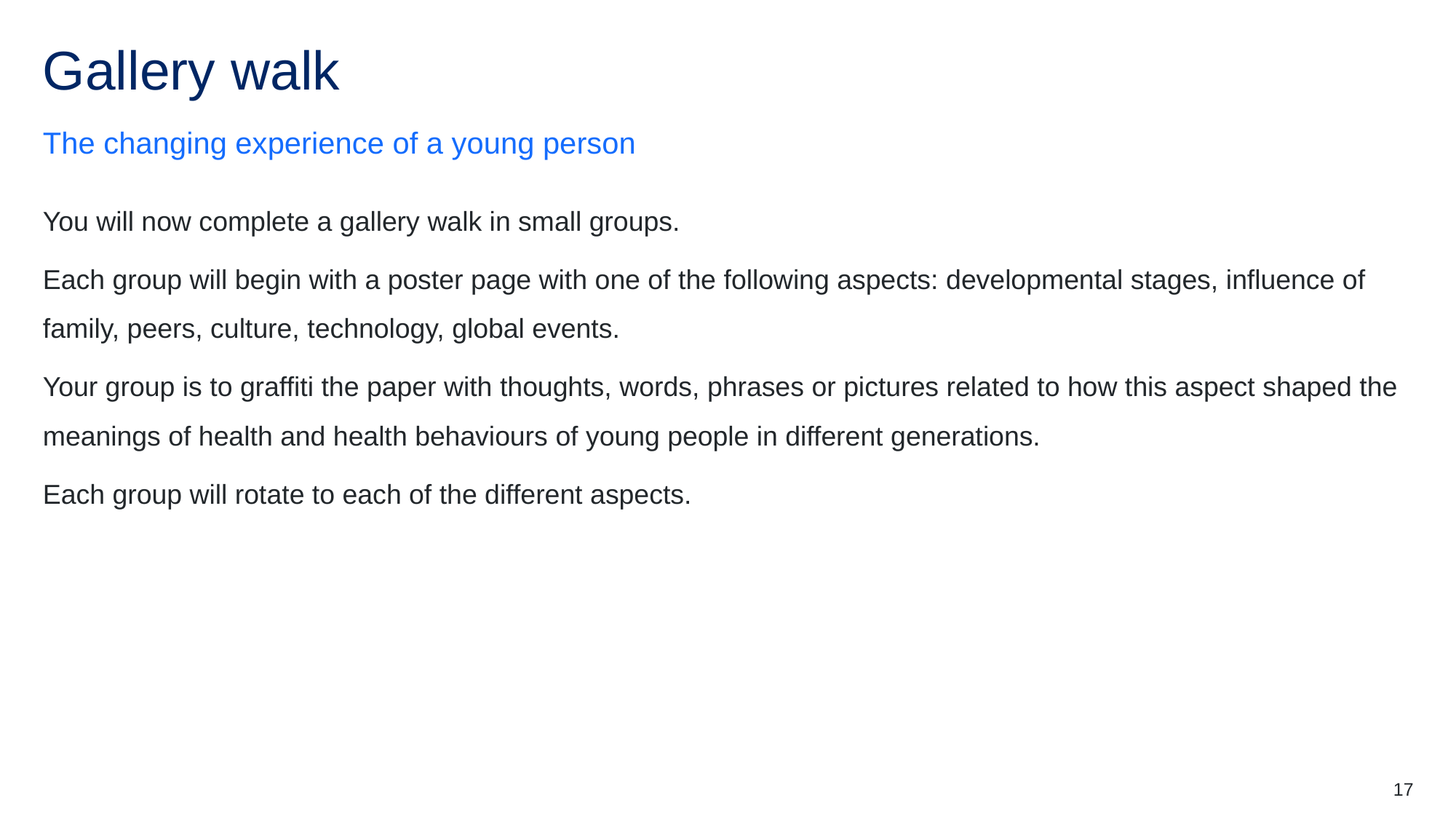

# Gallery walk
The changing experience of a young person
You will now complete a gallery walk in small groups.
Each group will begin with a poster page with one of the following aspects: developmental stages, influence of family, peers, culture, technology, global events.
Your group is to graffiti the paper with thoughts, words, phrases or pictures related to how this aspect shaped the meanings of health and health behaviours of young people in different generations.
Each group will rotate to each of the different aspects.
17